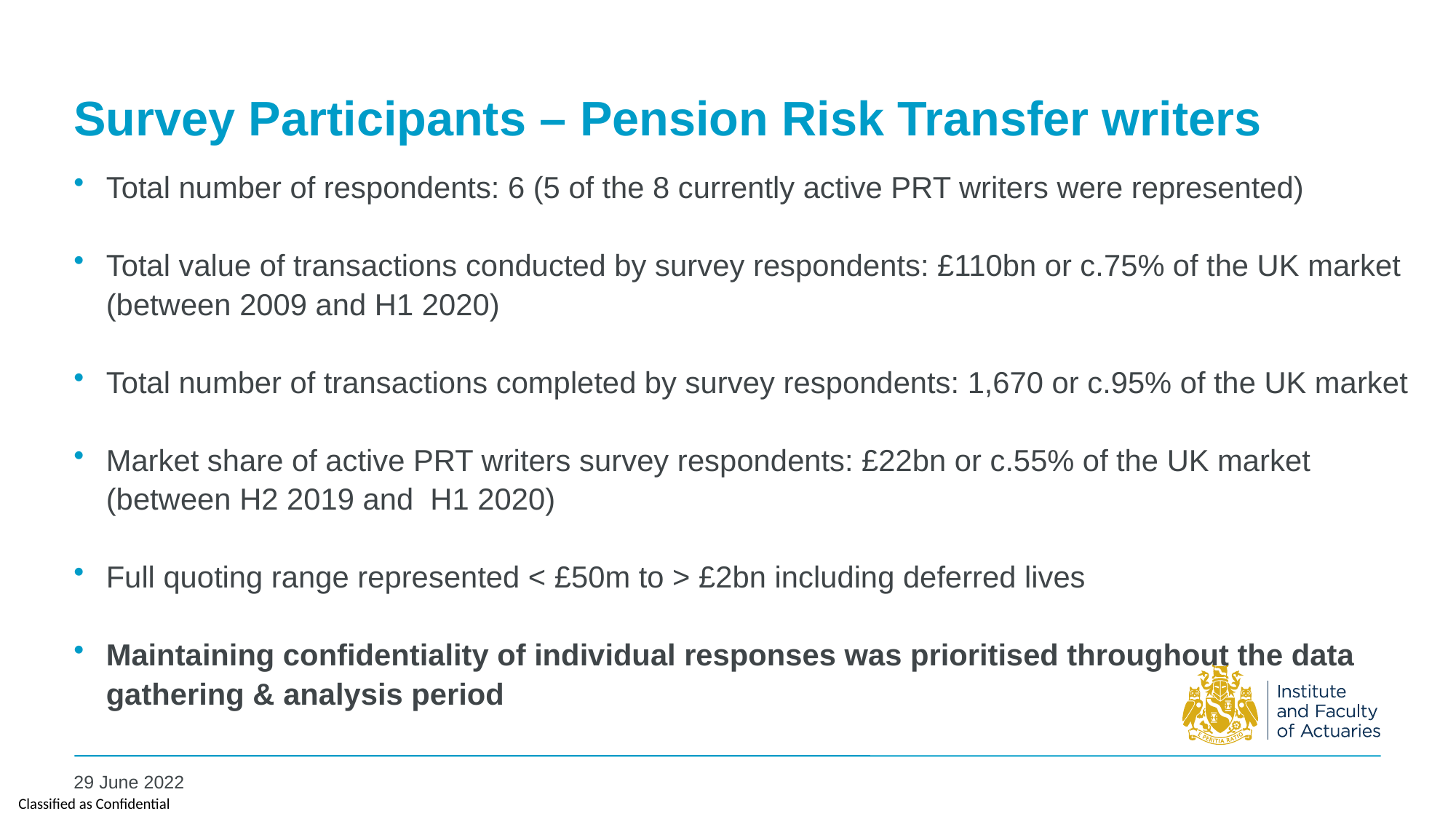

# Survey Participants – Pension Risk Transfer writers
Total number of respondents: 6 (5 of the 8 currently active PRT writers were represented)

Total value of transactions conducted by survey respondents: £110bn or c.75% of the UK market (between 2009 and H1 2020)

Total number of transactions completed by survey respondents: 1,670 or c.95% of the UK market

Market share of active PRT writers survey respondents: £22bn or c.55% of the UK market (between H2 2019 and  H1 2020)

Full quoting range represented < £50m to > £2bn including deferred lives

Maintaining confidentiality of individual responses was prioritised throughout the data gathering & analysis period
29 June 2022